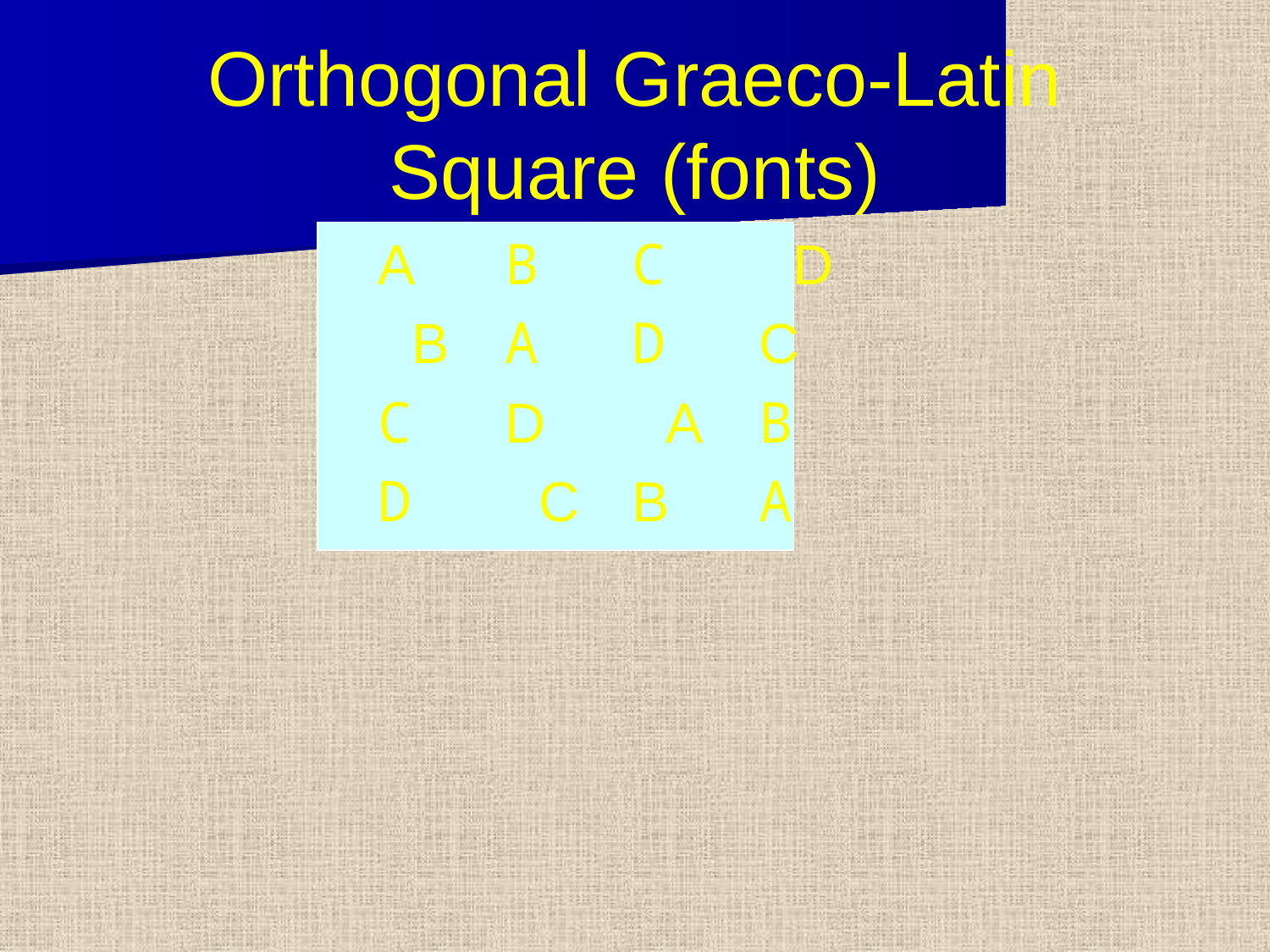

# Orthogonal Graeco-Latin Square (fonts)
			A	B	C	 D
			 B 	A	D	C
			C	D	 A 	B
			D	 C 	B	A